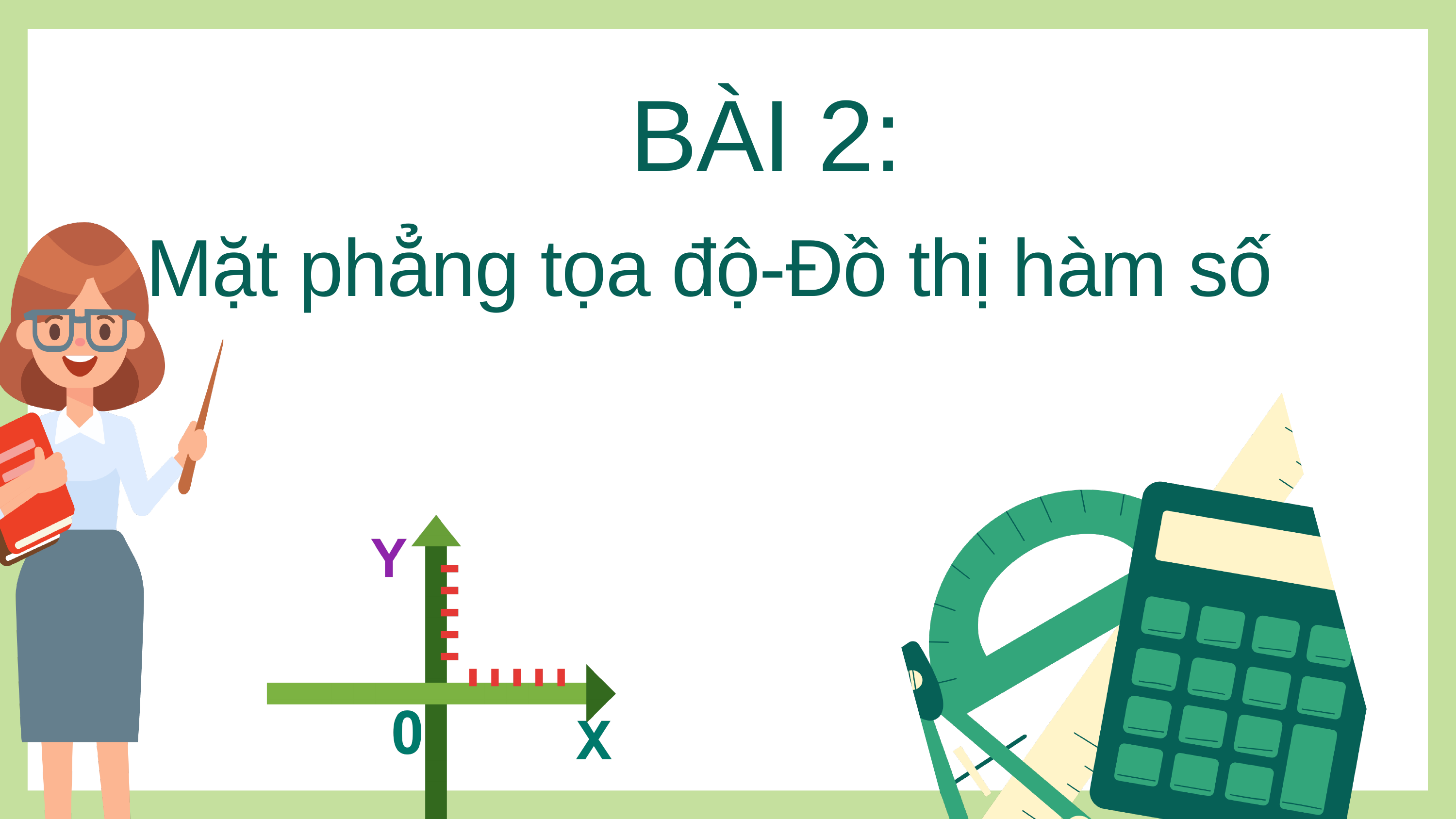

BÀI 2:
Mặt phẳng tọa độ-Đồ thị hàm số